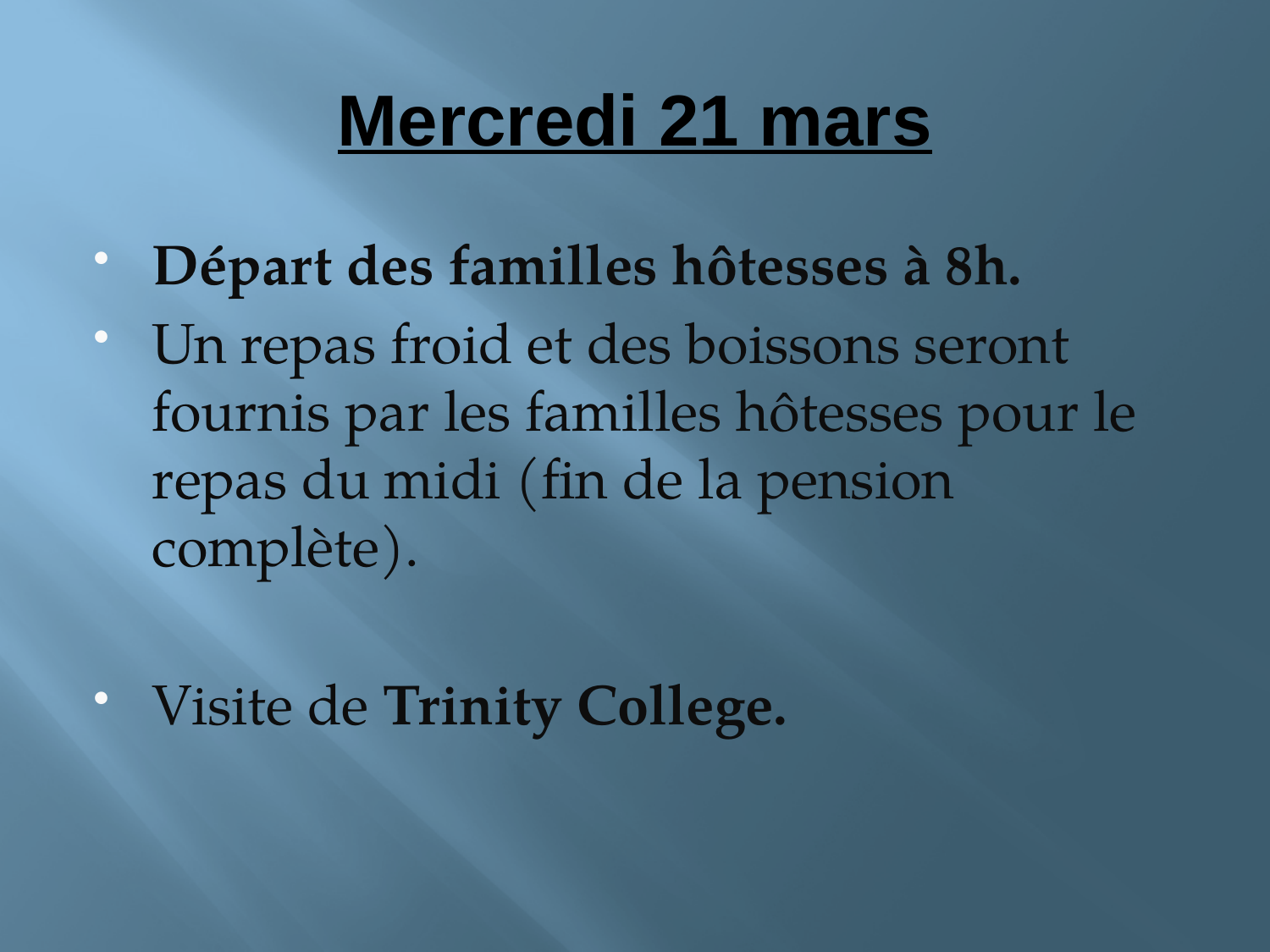

# Mercredi 21 mars
Départ des familles hôtesses à 8h.
Un repas froid et des boissons seront fournis par les familles hôtesses pour le repas du midi (fin de la pension complète).

Visite de Trinity College.